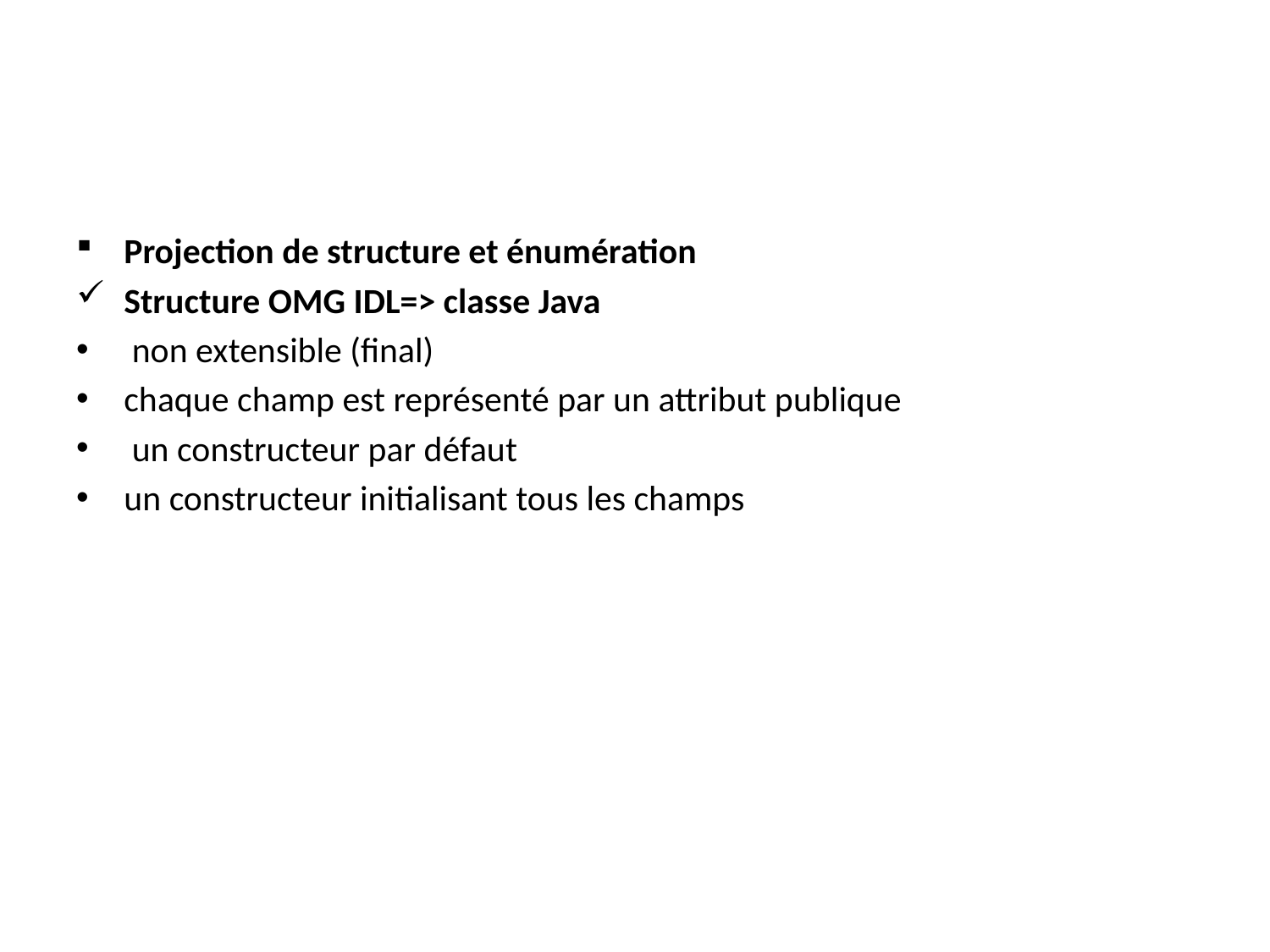

#
Projection de structure et énumération
Structure OMG IDL=> classe Java
 non extensible (final)
chaque champ est représenté par un attribut publique
 un constructeur par défaut
un constructeur initialisant tous les champs